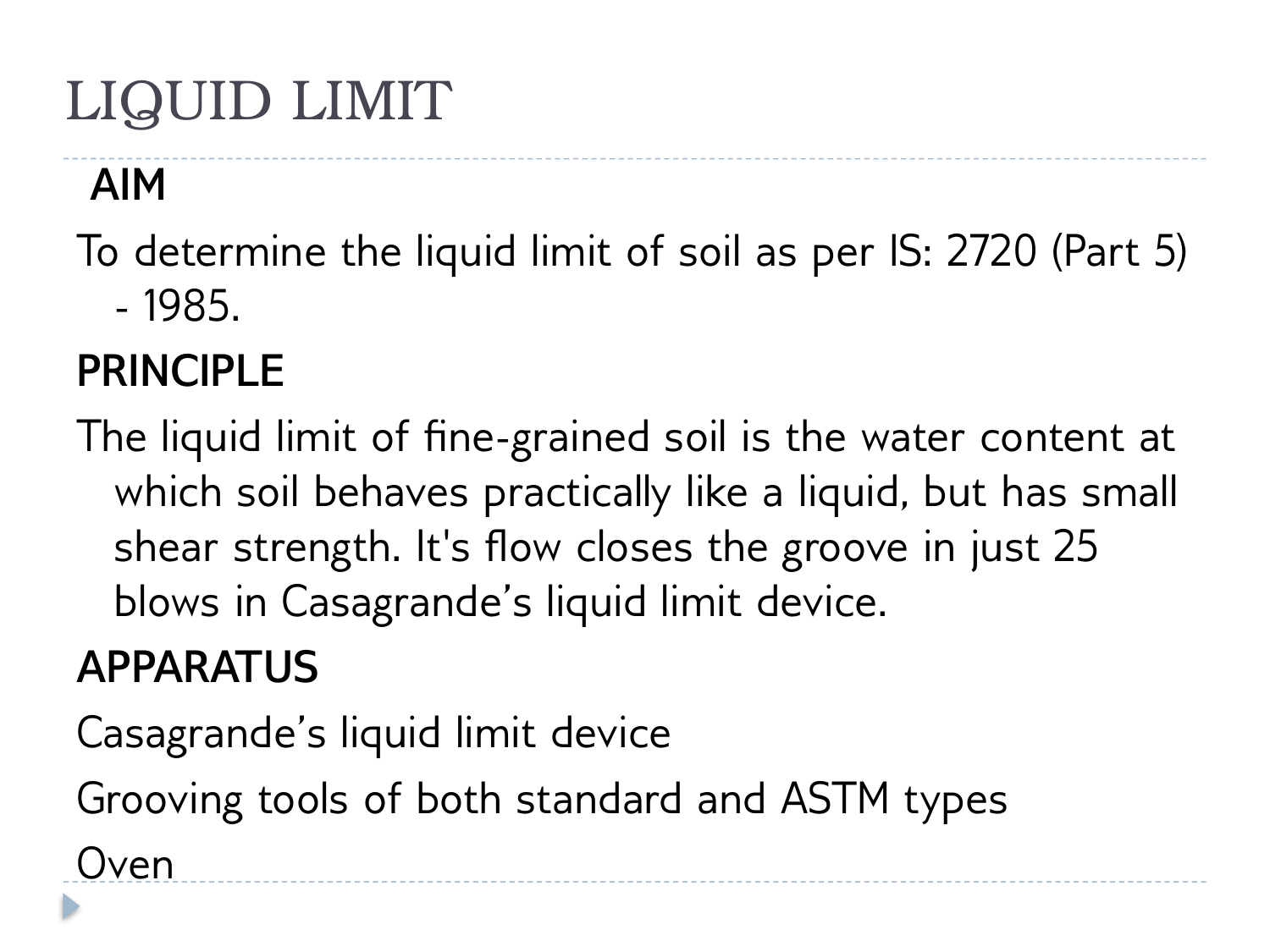

# LIQUID LIMIT
 AIM
To determine the liquid limit of soil as per IS: 2720 (Part 5) - 1985.
PRINCIPLE
The liquid limit of fine-grained soil is the water content at which soil behaves practically like a liquid, but has small shear strength. It's flow closes the groove in just 25 blows in Casagrande’s liquid limit device.
APPARATUS
Casagrande’s liquid limit device
Grooving tools of both standard and ASTM types
Oven